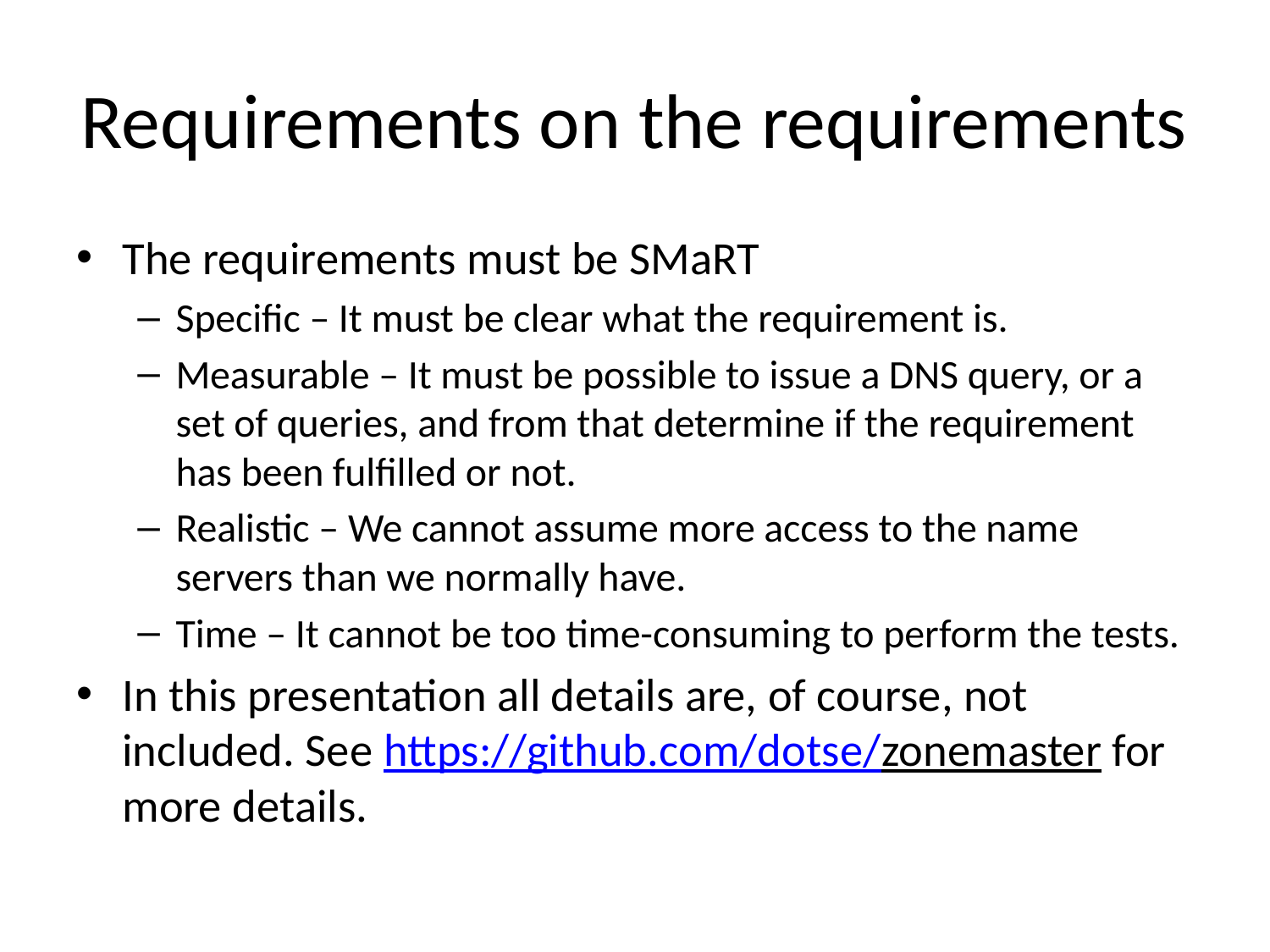

# Requirements on the requirements
The requirements must be SMaRT
Specific – It must be clear what the requirement is.
Measurable – It must be possible to issue a DNS query, or a set of queries, and from that determine if the requirement has been fulfilled or not.
Realistic – We cannot assume more access to the name servers than we normally have.
Time – It cannot be too time-consuming to perform the tests.
In this presentation all details are, of course, not included. See https://github.com/dotse/zonemaster for more details.